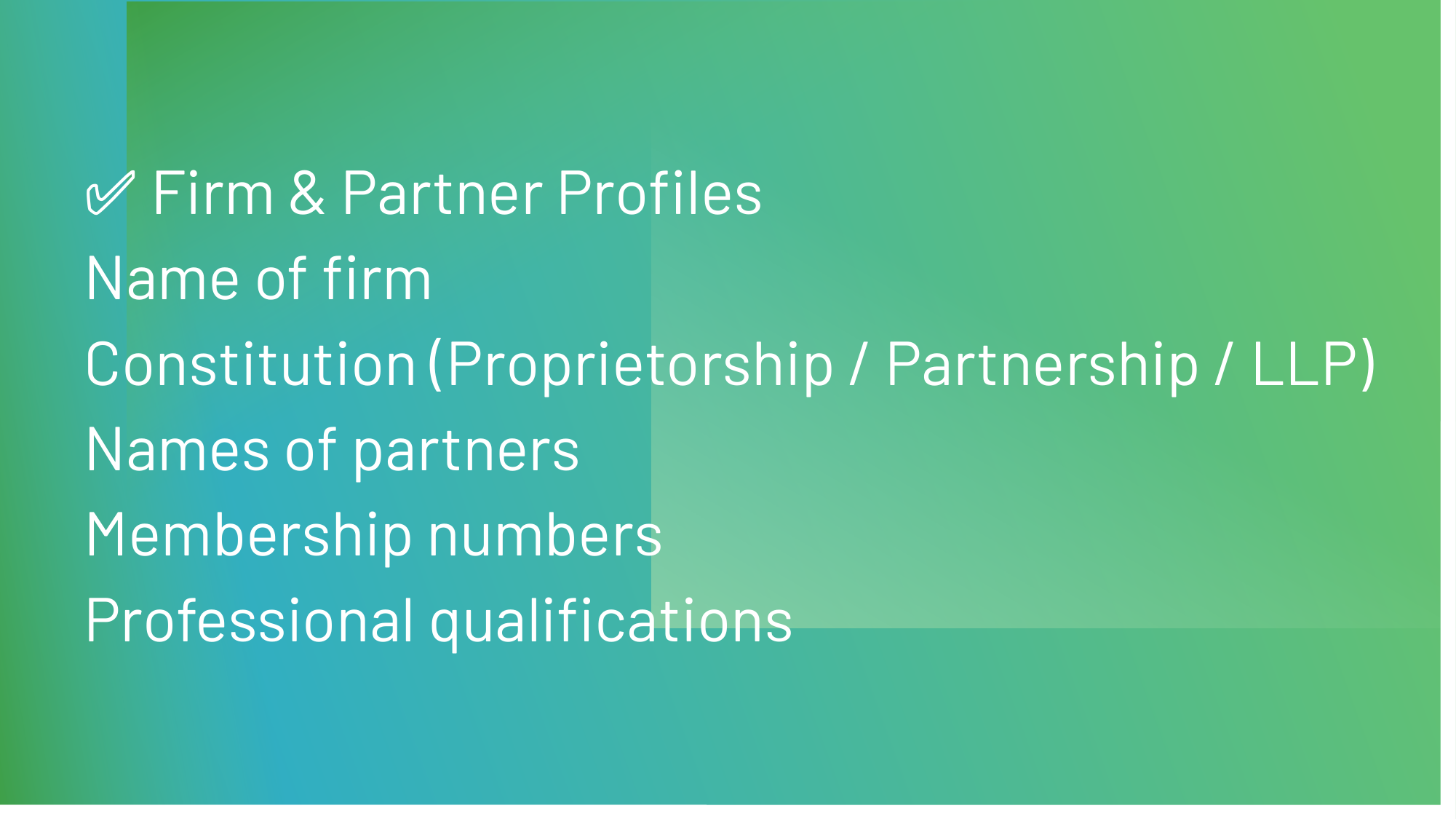

# Permissions    What may appear
✅ Firm & Partner Profiles
Name of firm
Constitution (Proprietorship / Partnership / LLP)
Names of partners
Membership numbers
Professional qualifications